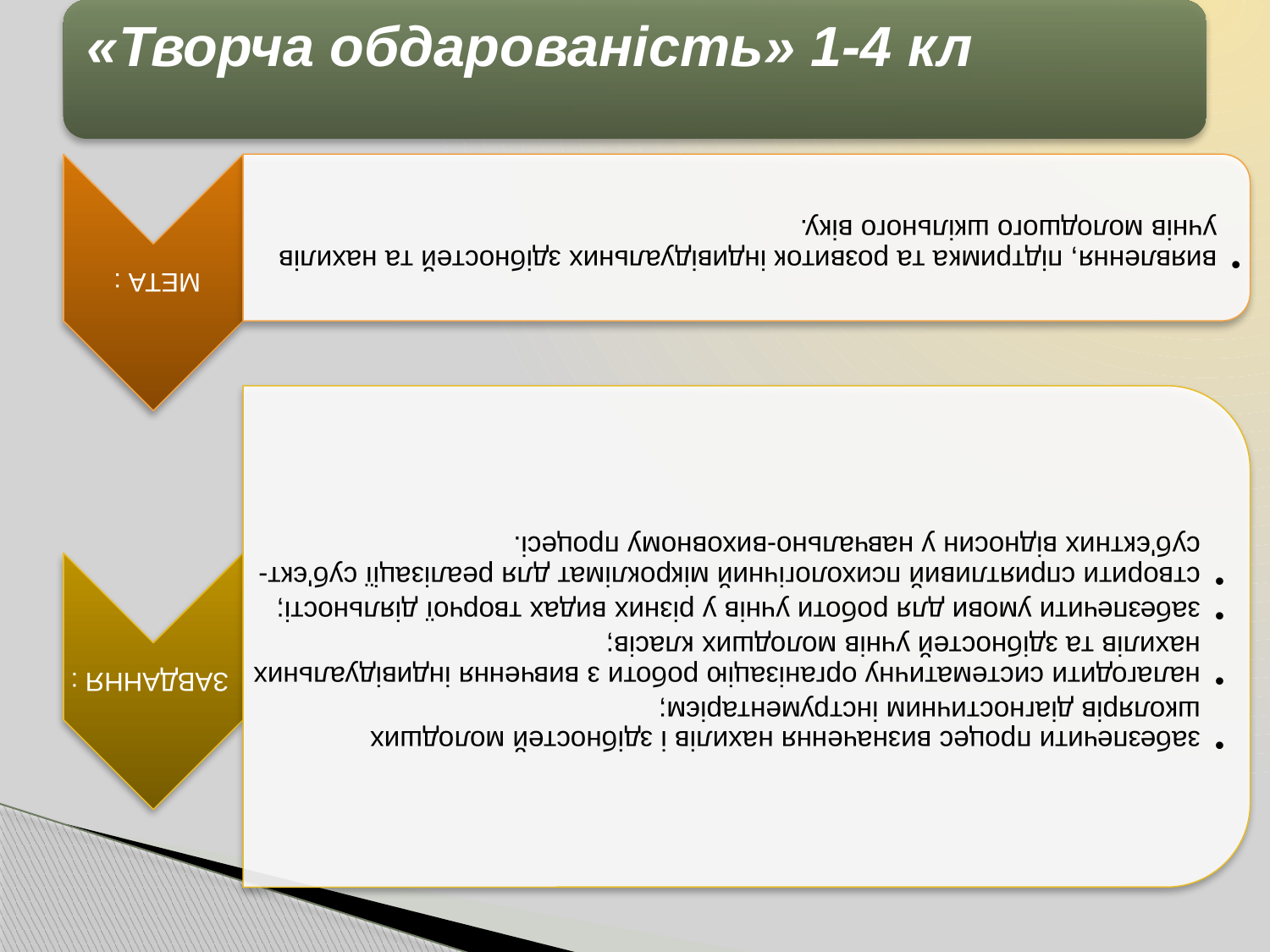

«Творча обдарованість» 1-4 кл
МЕТА :
виявлення, підтримка та розвиток індивідуальних здібностей та нахилів учнів молодшого шкільного віку.
 ЗАВДАННЯ :
забезпечити процес визначення нахилів і здібностей молодших школярів діагностичним інструментарієм;
налагодити систематичну організацію роботи з вивчення індивідуальних нахилів та здібностей учнів молодших класів;
забезпечити умови для роботи учнів у різних видах творчої діяльності;
створити сприятливий психологічний мікроклімат для реалізації суб'єкт-суб'єктних відносин у навчально-виховному процесі.